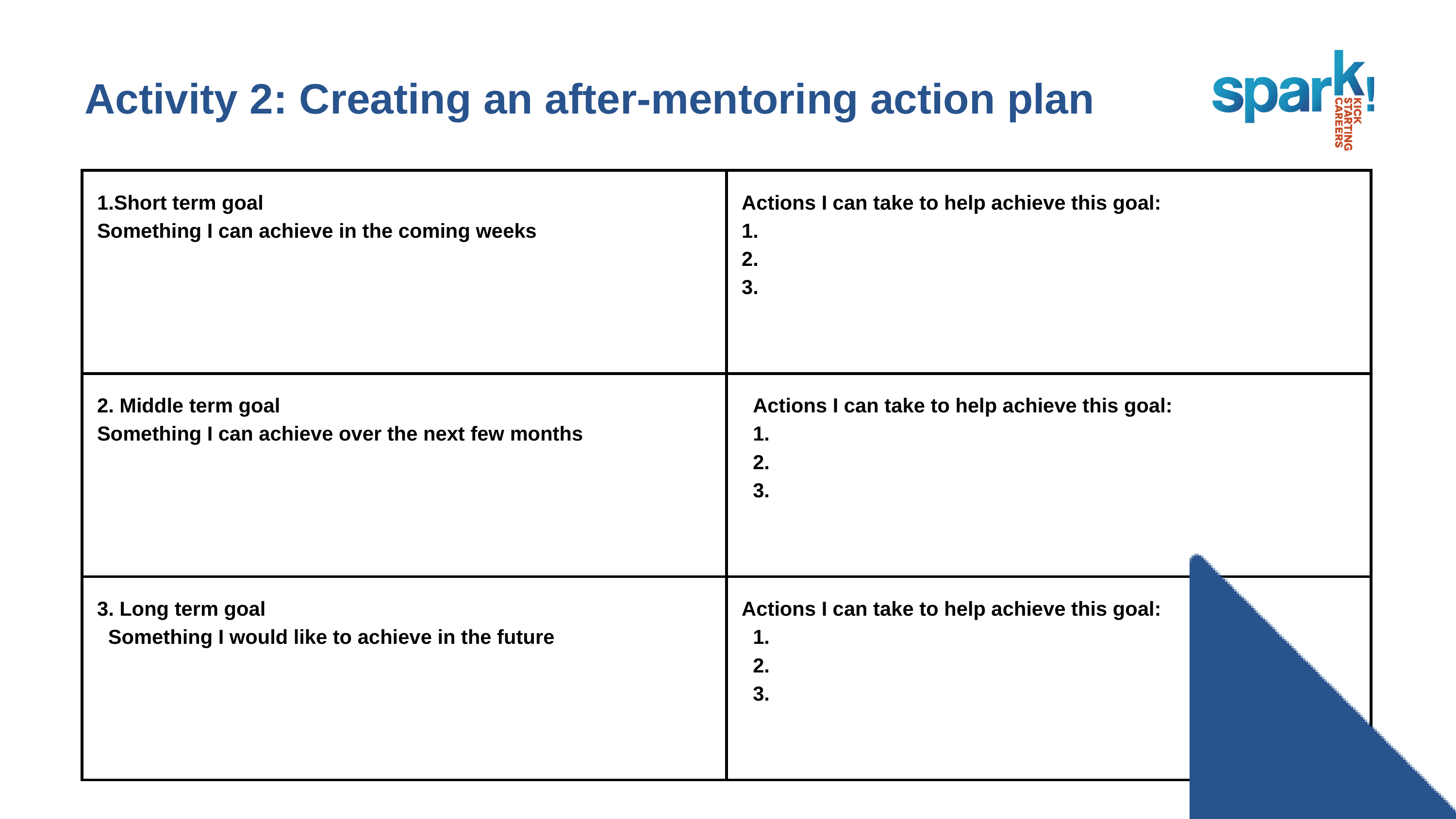

Activity 2: Creating an after-mentoring action plan
| 1.Short term goal Something I can achieve in the coming weeks | Actions I can take to help achieve this goal: 1. 2. 3. |
| --- | --- |
| 2. Middle term goal Something I can achieve over the next few months | Actions I can take to help achieve this goal: 1. 2. 3. |
| 3. Long term goal Something I would like to achieve in the future | Actions I can take to help achieve this goal: 1. 2. 3. |